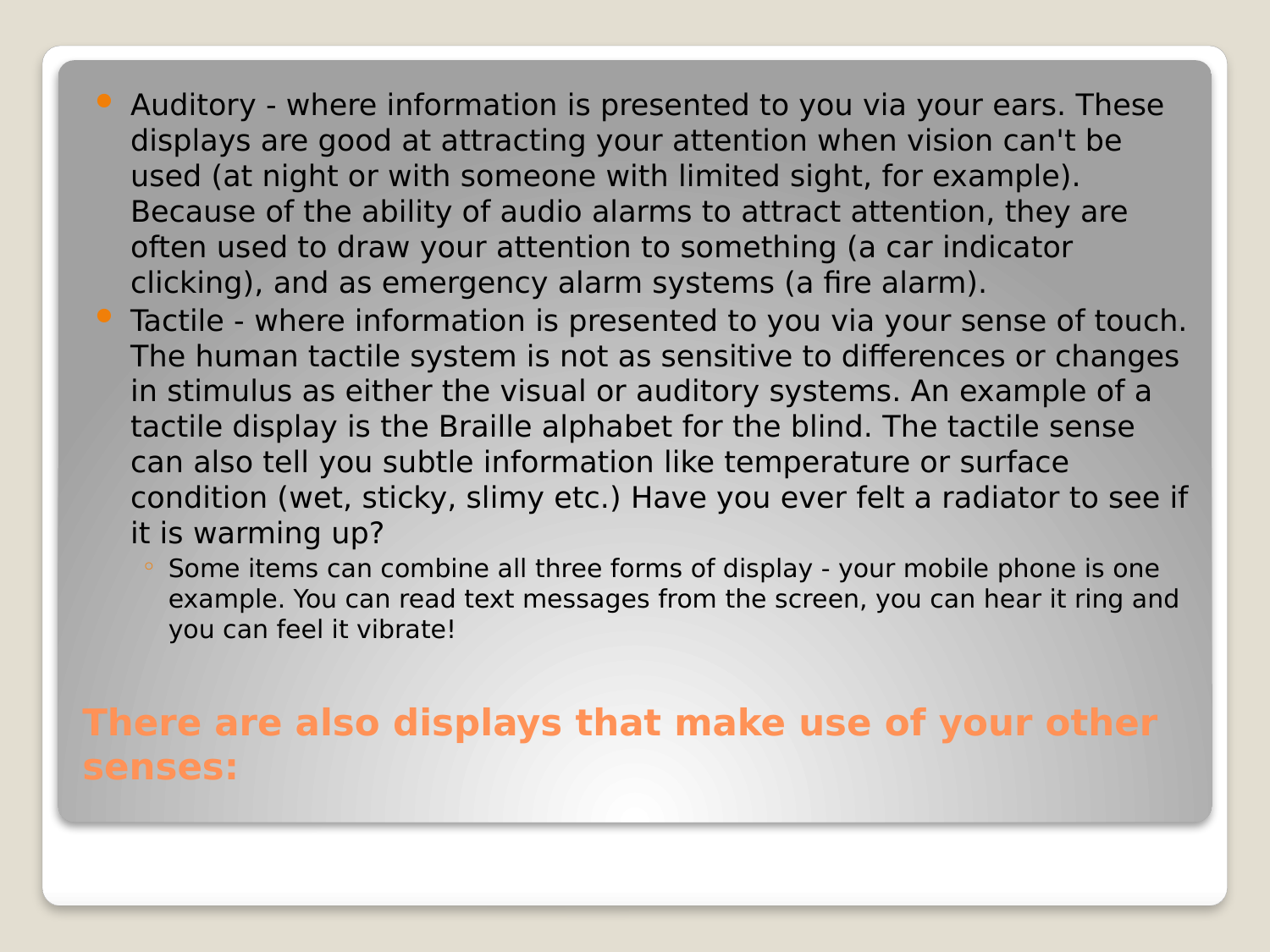

Auditory - where information is presented to you via your ears. These displays are good at attracting your attention when vision can't be used (at night or with someone with limited sight, for example). Because of the ability of audio alarms to attract attention, they are often used to draw your attention to something (a car indicator clicking), and as emergency alarm systems (a fire alarm).
Tactile - where information is presented to you via your sense of touch. The human tactile system is not as sensitive to differences or changes in stimulus as either the visual or auditory systems. An example of a tactile display is the Braille alphabet for the blind. The tactile sense can also tell you subtle information like temperature or surface condition (wet, sticky, slimy etc.) Have you ever felt a radiator to see if it is warming up?
Some items can combine all three forms of display - your mobile phone is one example. You can read text messages from the screen, you can hear it ring and you can feel it vibrate!
# There are also displays that make use of your other senses: